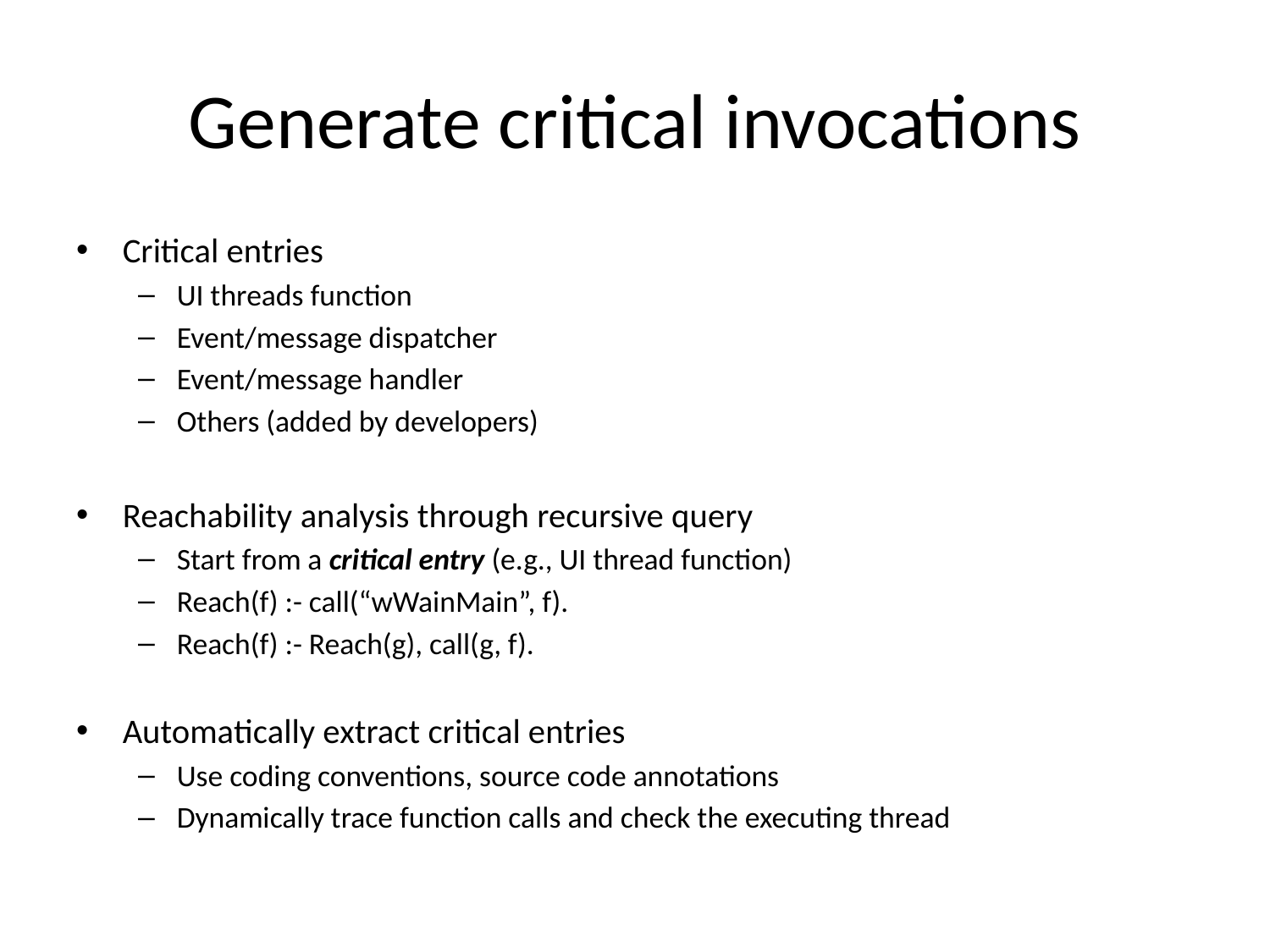

# Generate critical invocations
Critical entries
UI threads function
Event/message dispatcher
Event/message handler
Others (added by developers)

Reachability analysis through recursive query
Start from a critical entry (e.g., UI thread function)
Reach(f) :- call(“wWainMain”, f).
Reach(f) :- Reach(g), call(g, f).

Automatically extract critical entries
Use coding conventions, source code annotations
Dynamically trace function calls and check the executing thread